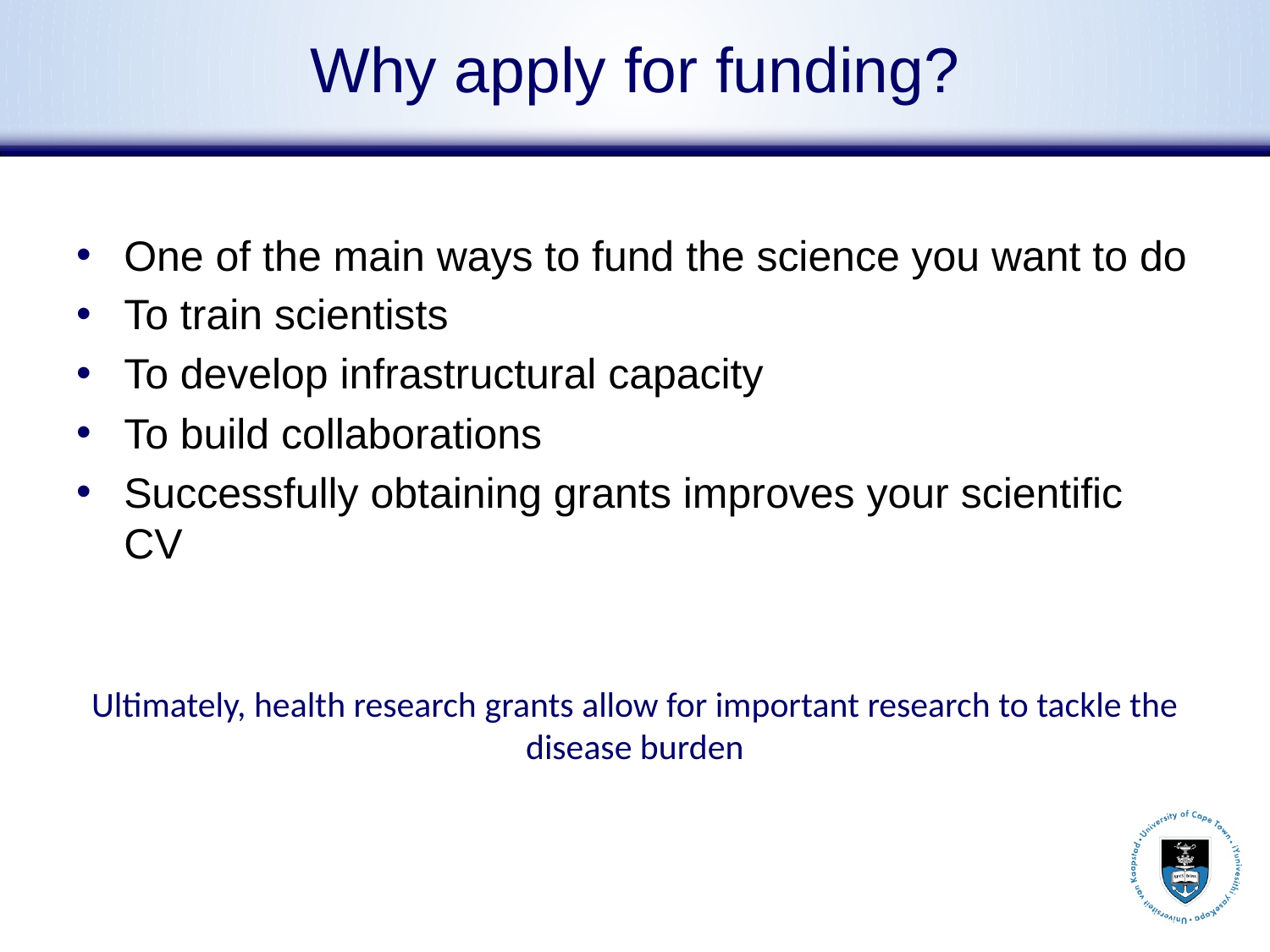

# Why apply for funding?
One of the main ways to fund the science you want to do
To train scientists
To develop infrastructural capacity
To build collaborations
Successfully obtaining grants improves your scientific CV
Ultimately, health research grants allow for important research to tackle the disease burden